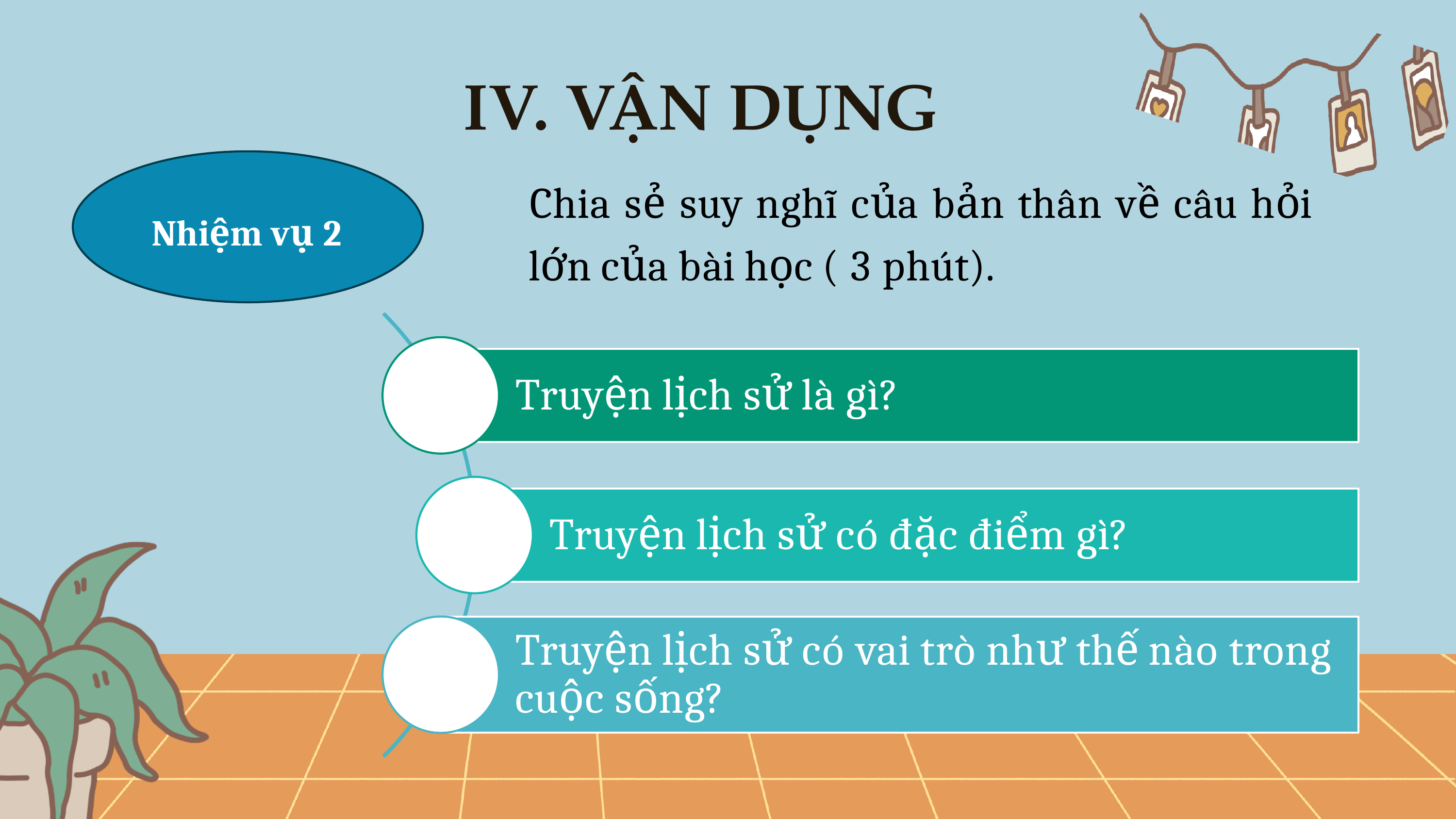

IV. VẬN DỤNG
Nhiệm vụ 2
Chia sẻ suy nghĩ của bản thân về câu hỏi lớn của bài học ( 3 phút).
Truyện lịch sử là gì?
Truyện lịch sử có đặc điểm gì?
Truyện lịch sử có vai trò như thế nào trong cuộc sống?